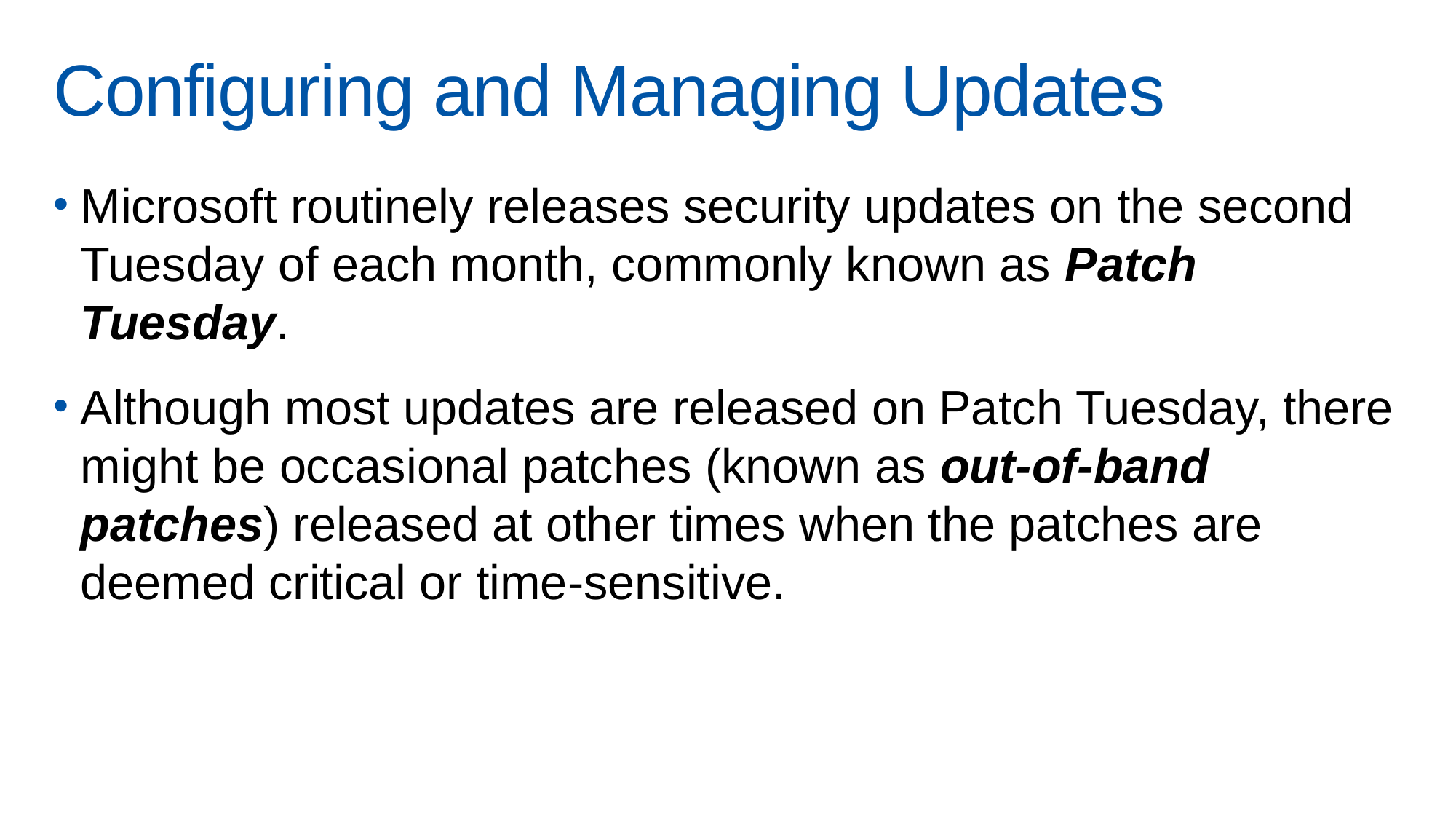

# Configuring and Managing Updates
Microsoft routinely releases security updates on the second Tuesday of each month, commonly known as Patch Tuesday.
Although most updates are released on Patch Tuesday, there might be occasional patches (known as out-of-band patches) released at other times when the patches are deemed critical or time-sensitive.